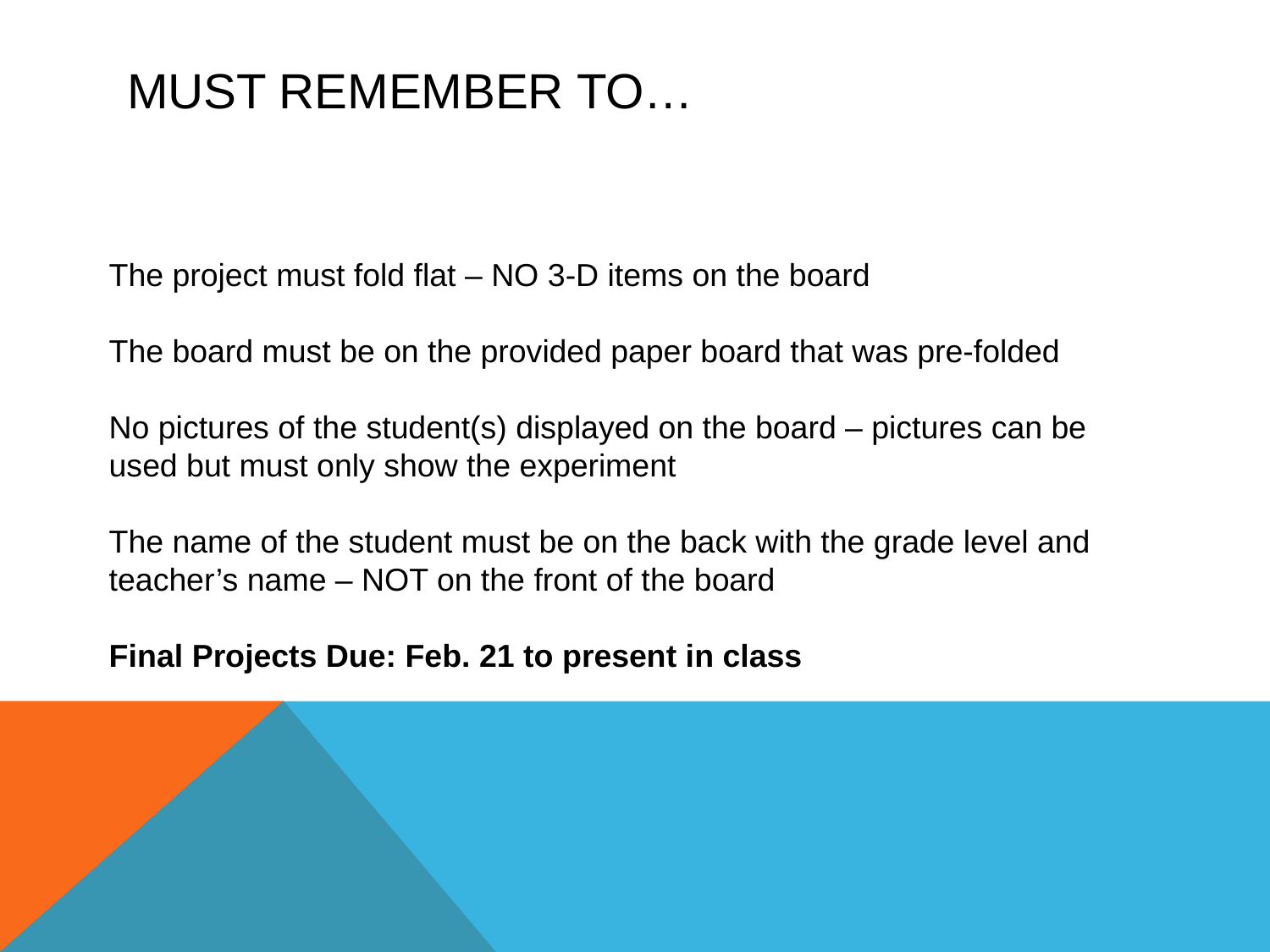

# Must remember to…

The project must fold flat – NO 3-D items on the board

The board must be on the provided paper board that was pre-folded

No pictures of the student(s) displayed on the board – pictures can be used but must only show the experiment

The name of the student must be on the back with the grade level and teacher’s name – NOT on the front of the board

Final Projects Due: Feb. 21 to present in class